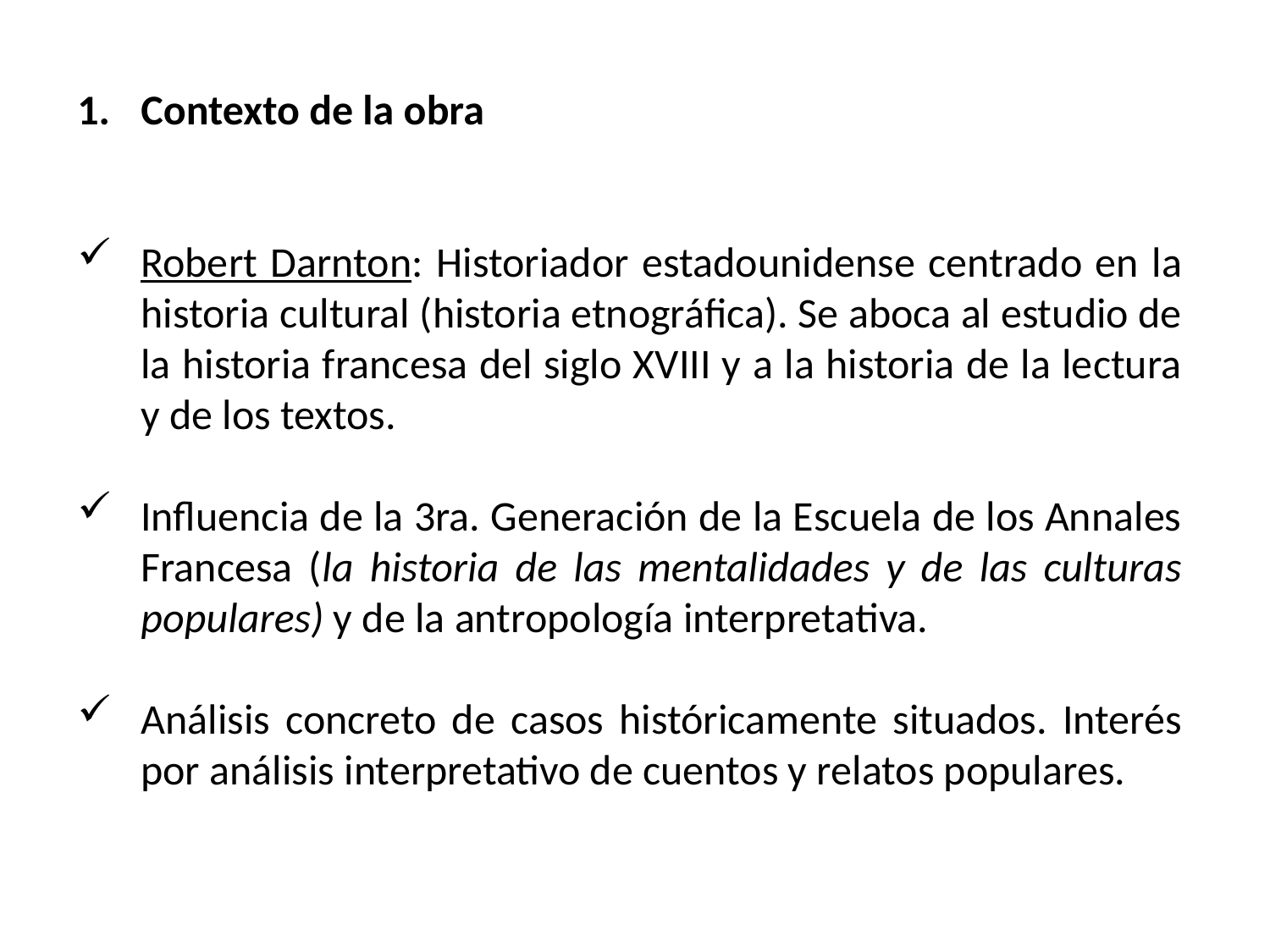

Contexto de la obra

Robert Darnton: Historiador estadounidense centrado en la historia cultural (historia etnográfica). Se aboca al estudio de la historia francesa del siglo XVIII y a la historia de la lectura y de los textos.

Influencia de la 3ra. Generación de la Escuela de los Annales Francesa (la historia de las mentalidades y de las culturas populares) y de la antropología interpretativa.

Análisis concreto de casos históricamente situados. Interés por análisis interpretativo de cuentos y relatos populares.